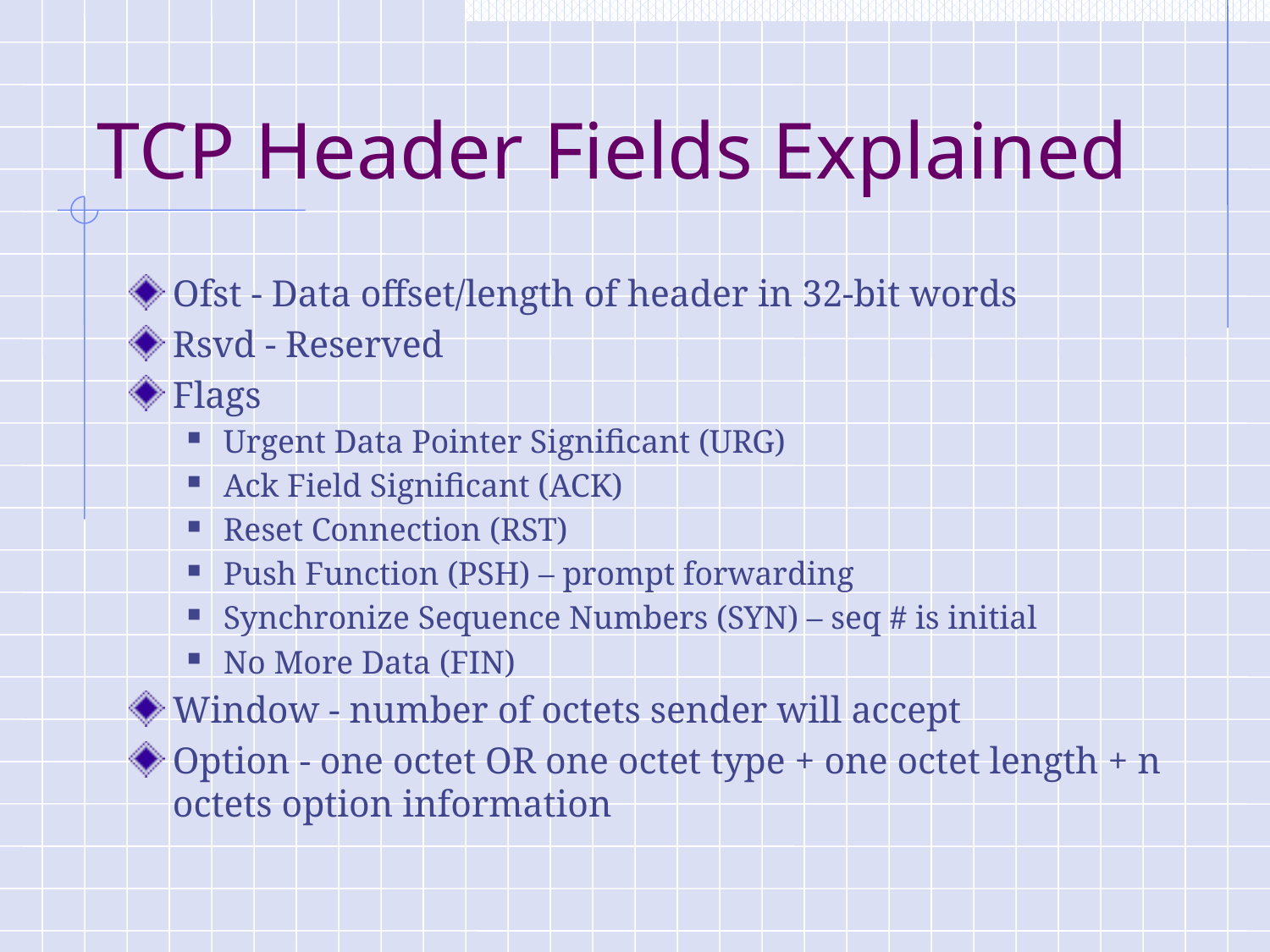

# TCP Header Fields Explained
Ofst - Data offset/length of header in 32-bit words
Rsvd - Reserved
Flags
Urgent Data Pointer Significant (URG)
Ack Field Significant (ACK)
Reset Connection (RST)
Push Function (PSH) – prompt forwarding
Synchronize Sequence Numbers (SYN) – seq # is initial
No More Data (FIN)
Window - number of octets sender will accept
Option - one octet OR one octet type + one octet length + n octets option information